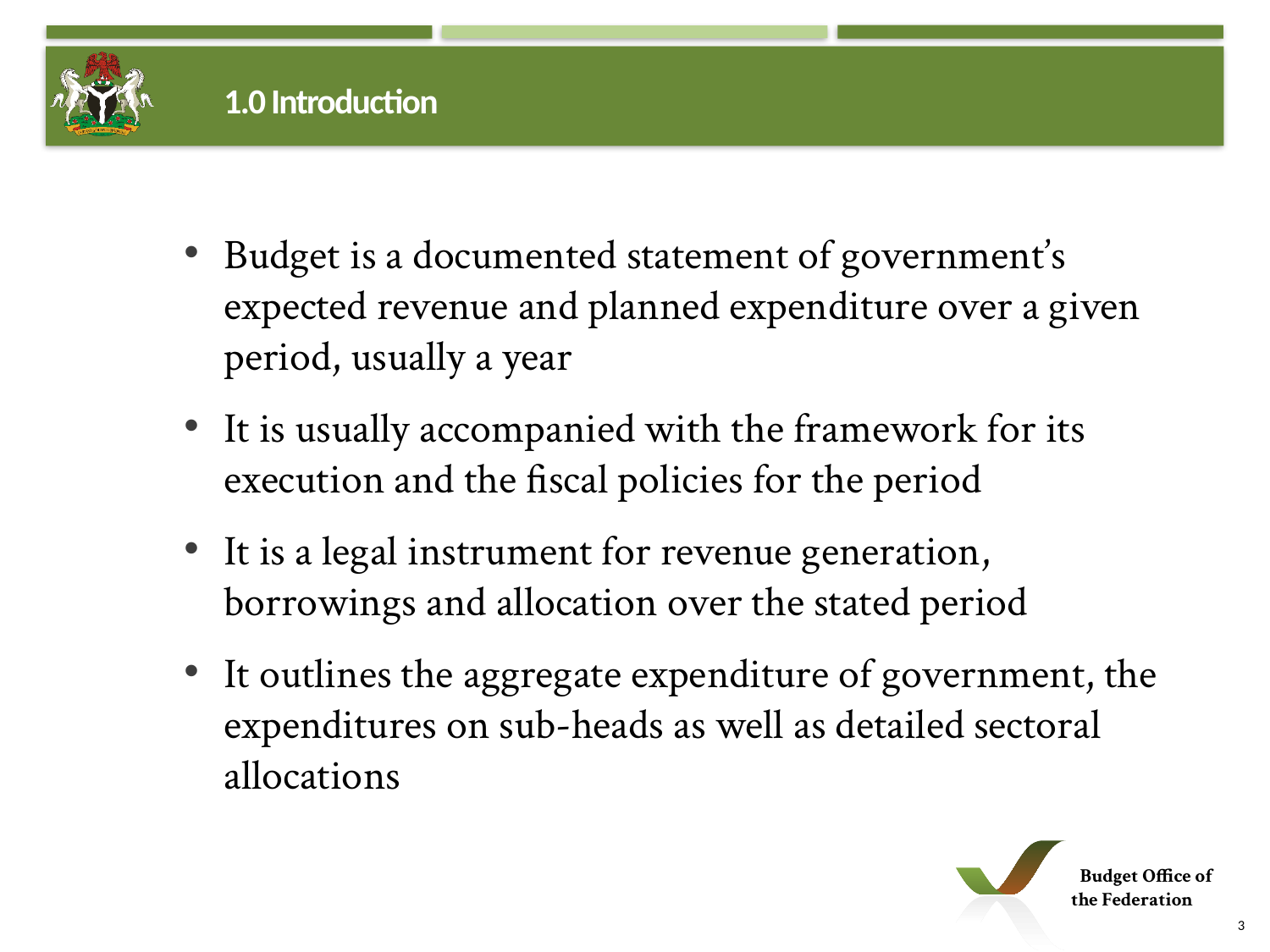

# 1.0 Introduction
Budget is a documented statement of government’s expected revenue and planned expenditure over a given period, usually a year
It is usually accompanied with the framework for its execution and the fiscal policies for the period
It is a legal instrument for revenue generation, borrowings and allocation over the stated period
It outlines the aggregate expenditure of government, the expenditures on sub-heads as well as detailed sectoral allocations

  Budget Office of the Federation